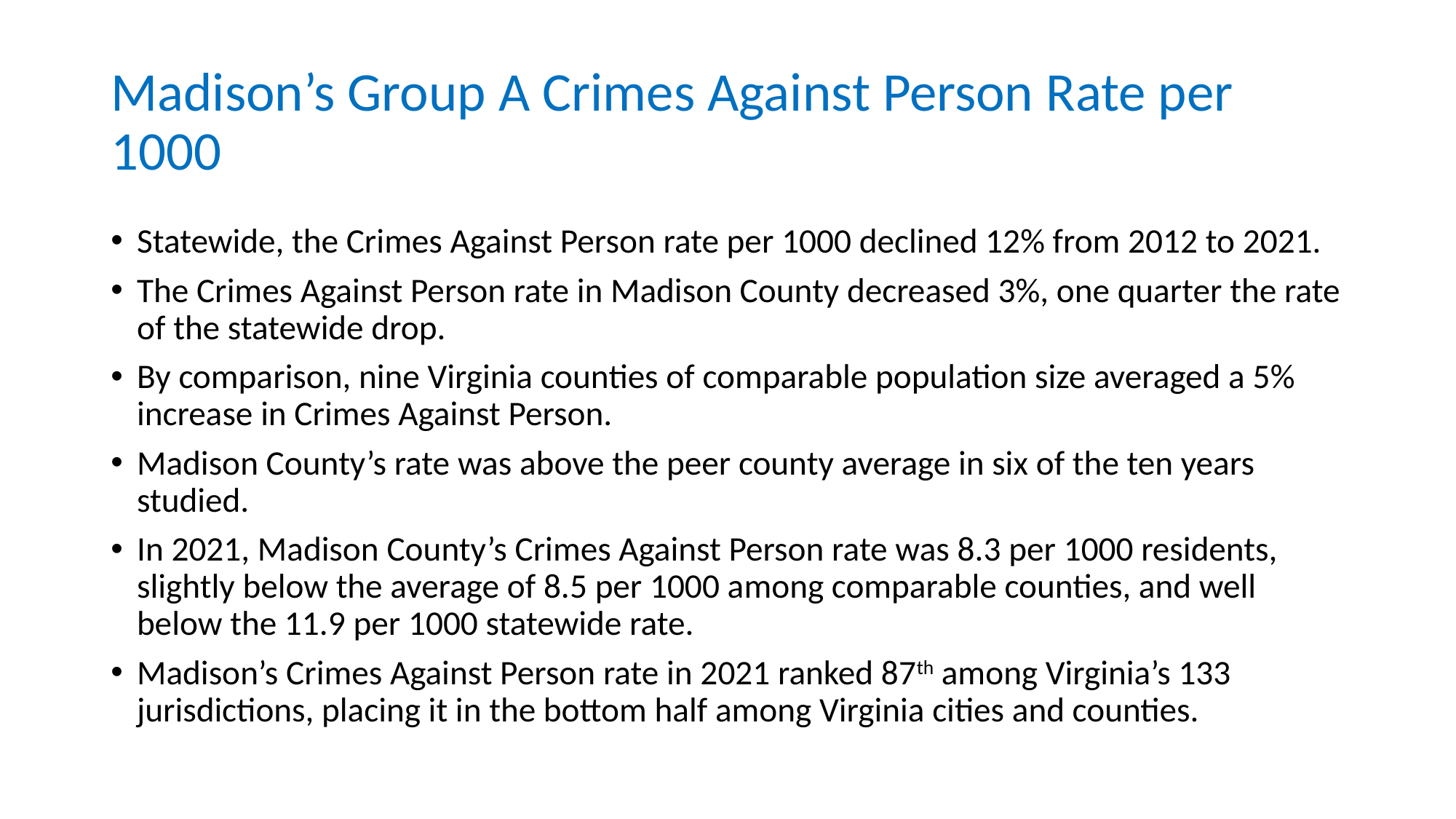

# Madison’s Group A Crimes Against Person Rate per 1000
Statewide, the Crimes Against Person rate per 1000 declined 12% from 2012 to 2021.
The Crimes Against Person rate in Madison County decreased 3%, one quarter the rate of the statewide drop.
By comparison, nine Virginia counties of comparable population size averaged a 5% increase in Crimes Against Person.
Madison County’s rate was above the peer county average in six of the ten years studied.
In 2021, Madison County’s Crimes Against Person rate was 8.3 per 1000 residents, slightly below the average of 8.5 per 1000 among comparable counties, and well below the 11.9 per 1000 statewide rate.
Madison’s Crimes Against Person rate in 2021 ranked 87th among Virginia’s 133 jurisdictions, placing it in the bottom half among Virginia cities and counties.